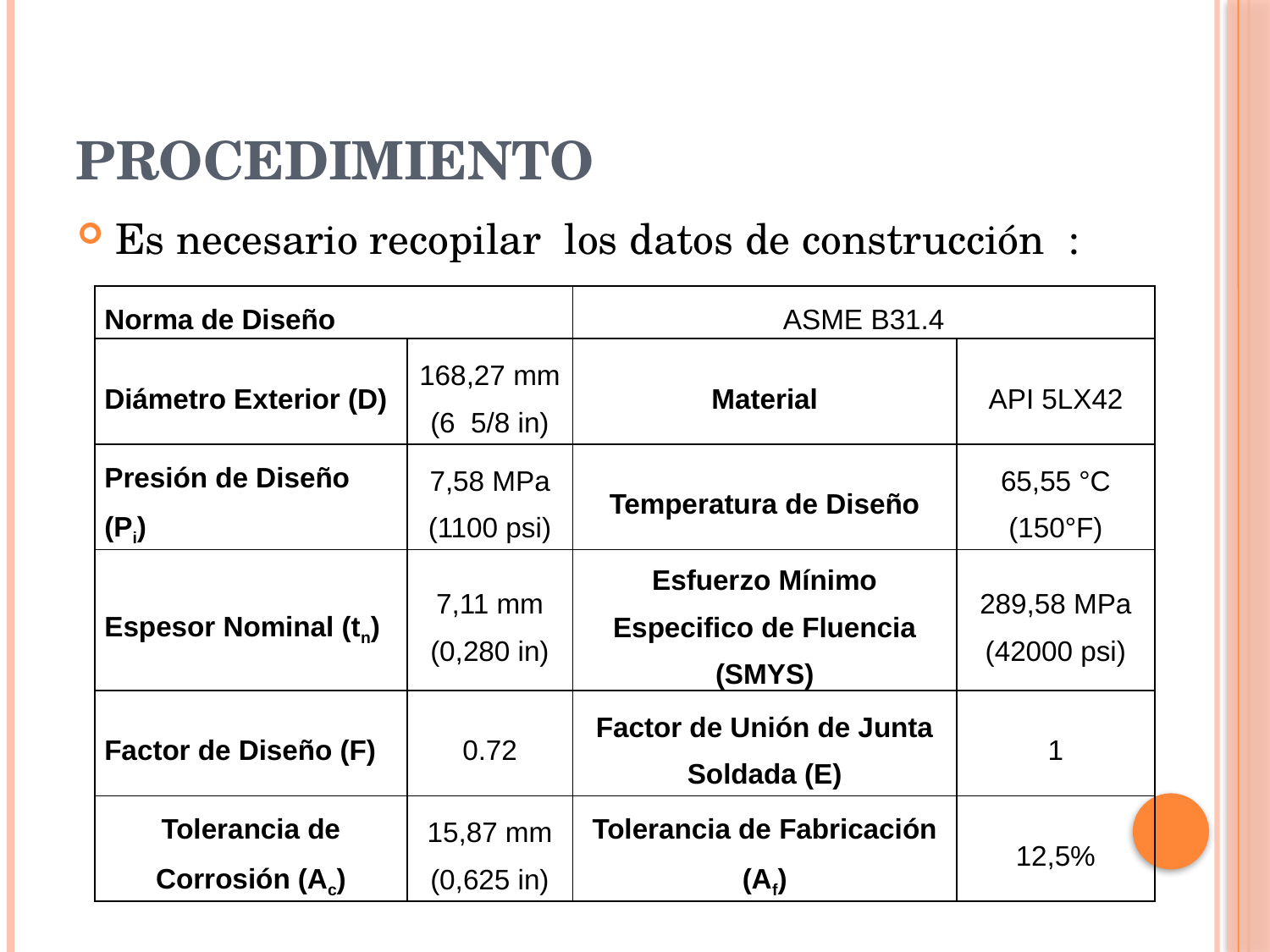

# Procedimiento
Es necesario recopilar  los datos de construcción  :

| Norma de Diseño |  | ASME B31.4 |  |
| --- | --- | --- | --- |
| Diámetro Exterior (D) | 168,27 mm (6 5/8 in) | Material | API 5LX42 |
| Presión de Diseño (Pi) | 7,58 MPa (1100 psi) | Temperatura de Diseño | 65,55 °C (150°F) |
| Espesor Nominal (tn) | 7,11 mm (0,280 in) | Esfuerzo Mínimo Especifico de Fluencia (SMYS) | 289,58 MPa (42000 psi) |
| Factor de Diseño (F) | 0.72 | Factor de Unión de Junta Soldada (E) | 1 |
| Tolerancia de Corrosión (Ac) | 15,87 mm (0,625 in) | Tolerancia de Fabricación (Af) | 12,5% |